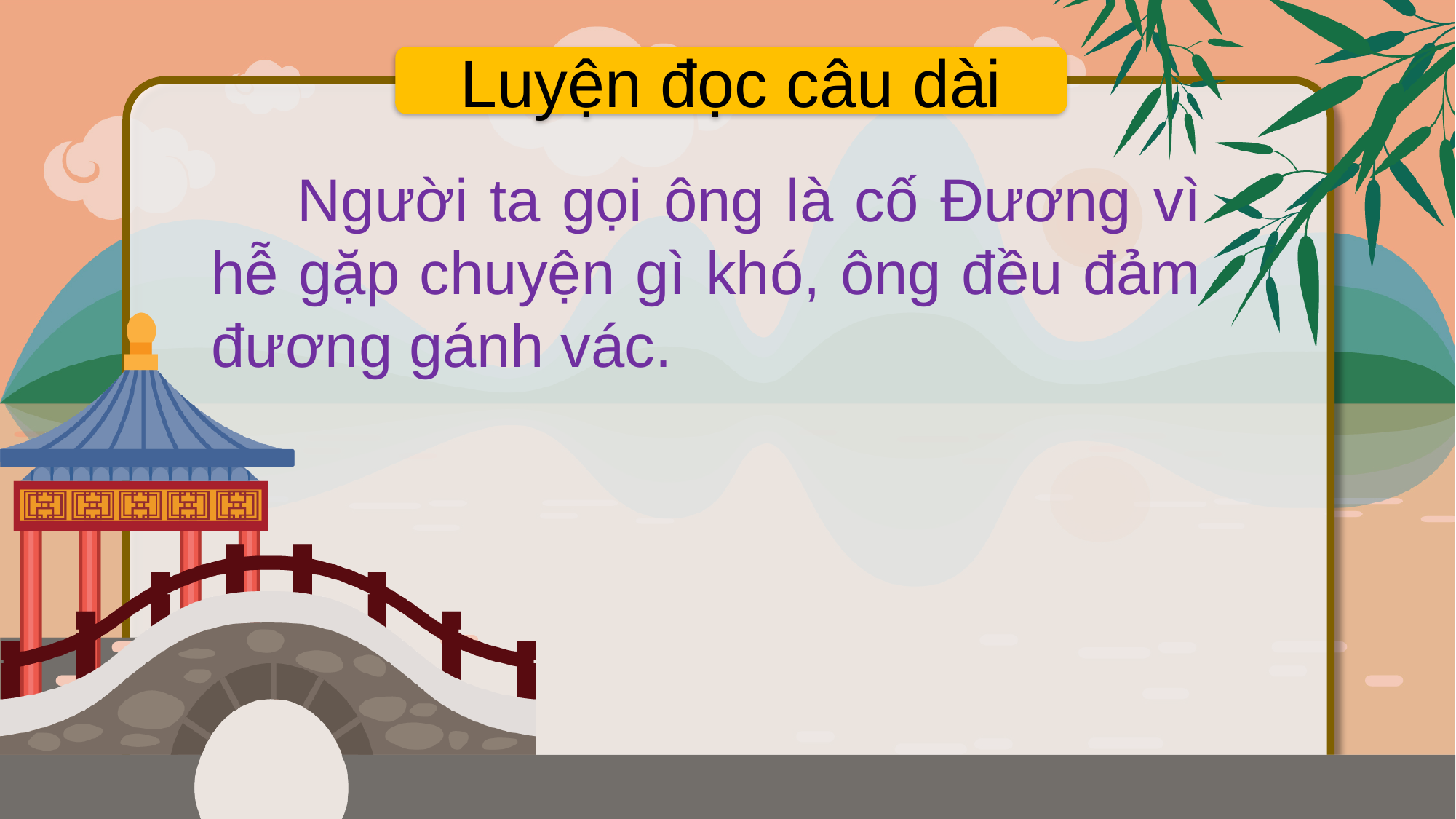

Luyện đọc câu dài
    Người ta gọi ông là cố Đương vì hễ gặp chuyện gì khó, ông đều đảm đương gánh vác.